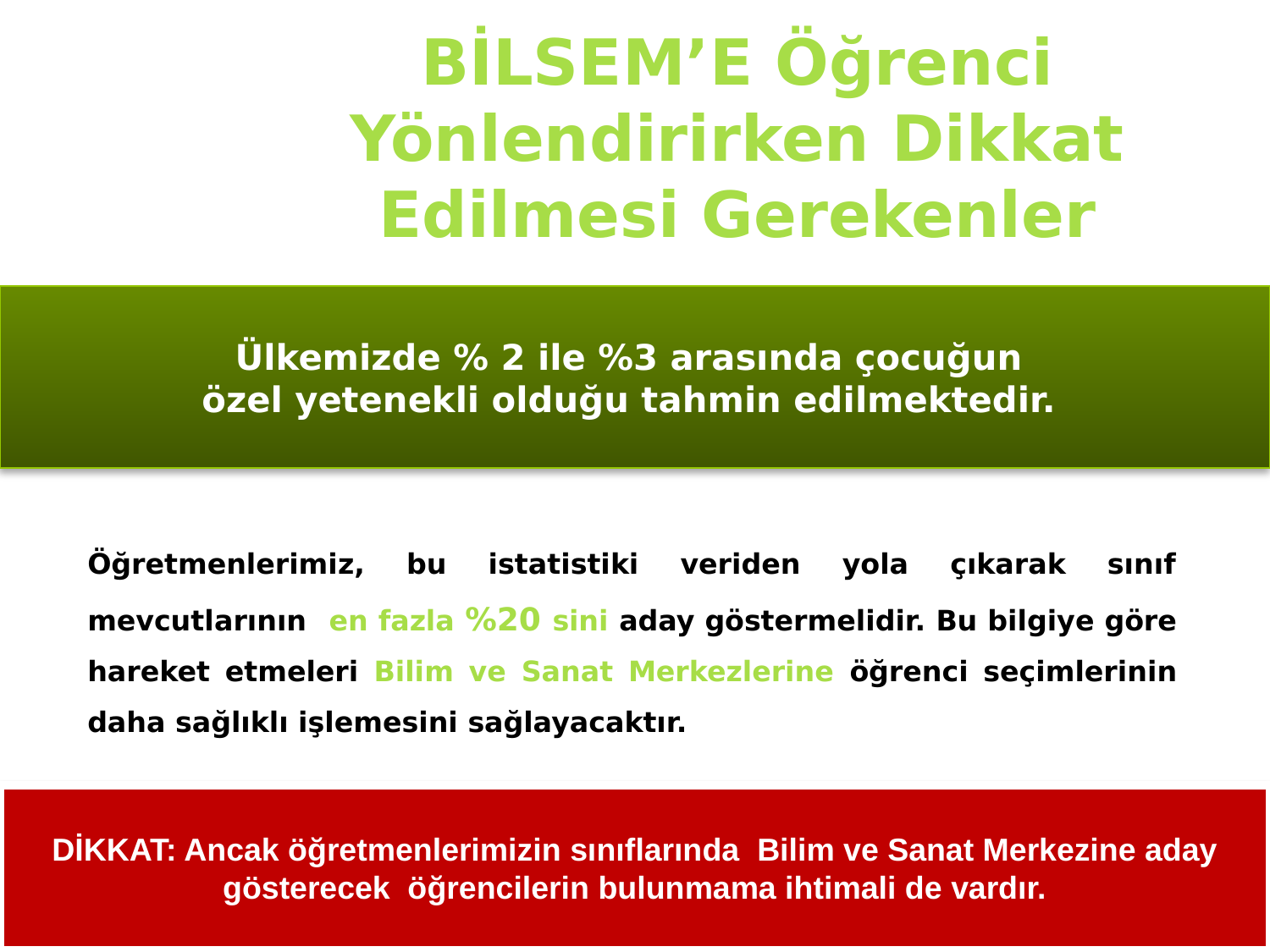

# BİLSEM’E Öğrenci Yönlendirirken Dikkat Edilmesi Gerekenler

Ülkemizde % 2 ile %3 arasında çocuğun
özel yetenekli olduğu tahmin edilmektedir.

Öğretmenlerimiz, bu istatistiki veriden yola çıkarak sınıf mevcutlarının  en fazla %20 sini aday göstermelidir. Bu bilgiye göre hareket etmeleri Bilim ve Sanat Merkezlerine öğrenci seçimlerinin daha sağlıklı işlemesini sağlayacaktır.

DİKKAT: Ancak öğretmenlerimizin sınıflarında  Bilim ve Sanat Merkezine aday gösterecek  öğrencilerin bulunmama ihtimali de vardır.

39